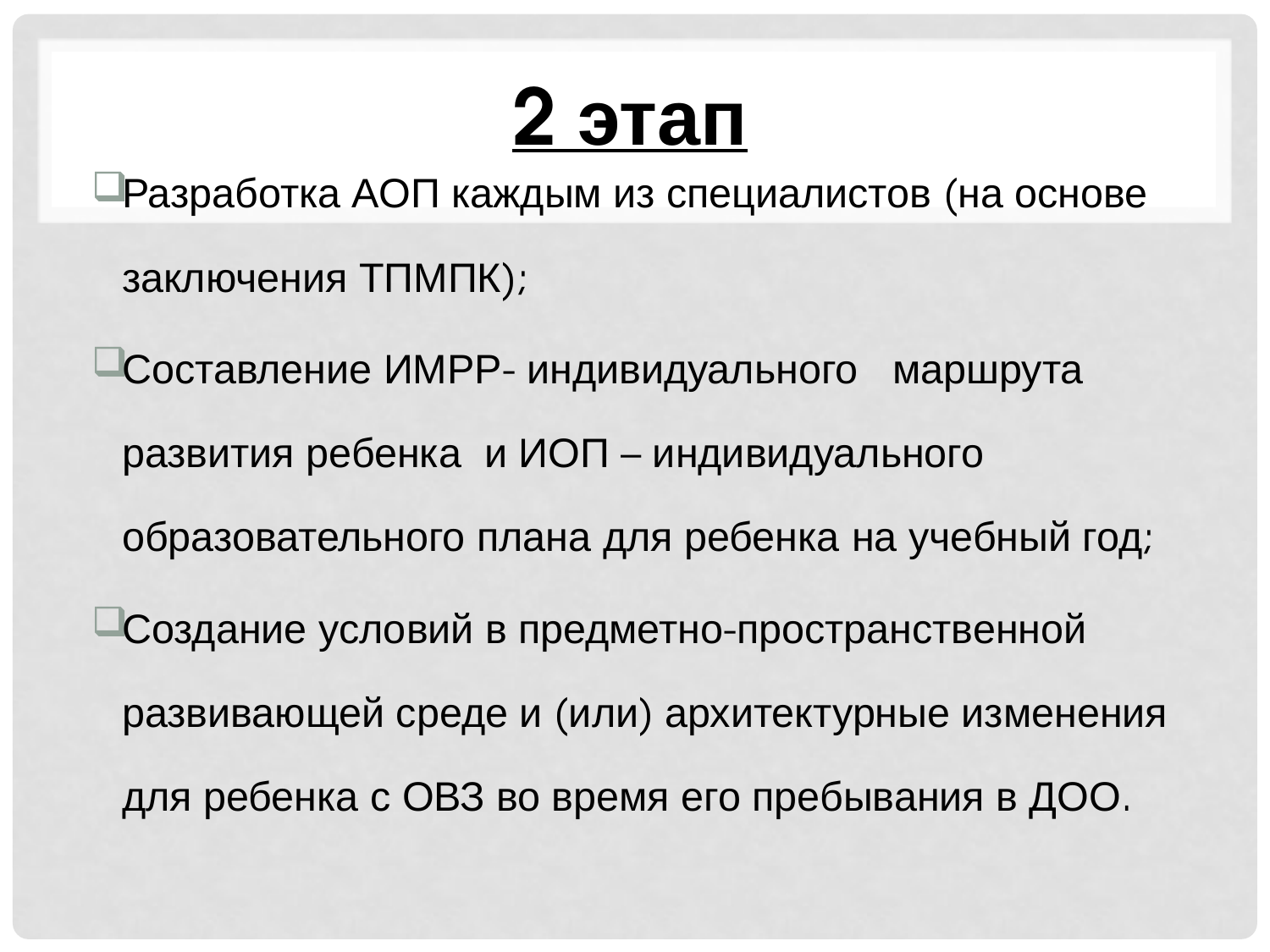

2 этап
Разработка АОП каждым из специалистов (на основе заключения ТПМПК);
Составление ИМРР- индивидуального   маршрута  развития ребенка  и ИОП – индивидуального образовательного плана для ребенка на учебный год;
Создание условий в предметно-пространственной развивающей среде и (или) архитектурные изменения для ребенка с ОВЗ во время его пребывания в ДОО.